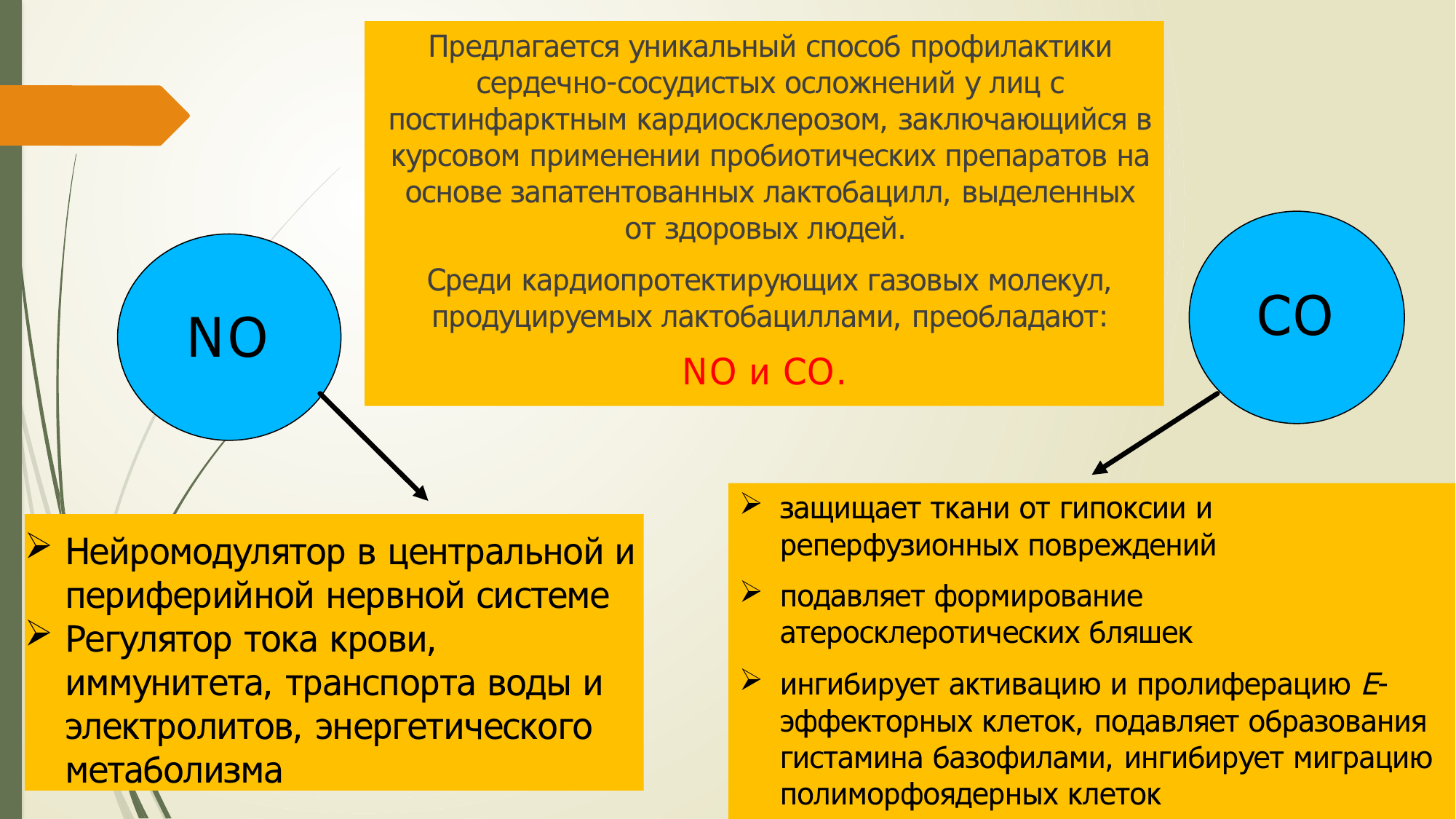

Предлагается уникальный способ профилактики сердечно-сосудистых осложнений у лиц с постинфарктным кардиосклерозом, заключающийся в курсовом применении пробиотических препаратов на основе запатентованных лактобацилл, выделенных от здоровых людей.
Среди кардиопротектирующих газовых молекул, продуцируемых лактобациллами, преобладают:
NO и СО.

СO

NO
защищает ткани от гипоксии и реперфузионных повреждений
подавляет формирование атеросклеротических бляшек
ингибирует активацию и пролиферацию Е-эффекторных клеток, подавляет образования гистамина базофилами, ингибирует миграцию полиморфоядерных клеток
Нейромодулятор в центральной и периферийной нервной системе
Регулятор тока крови, иммунитета, транспорта воды и электролитов, энергетического метаболизма